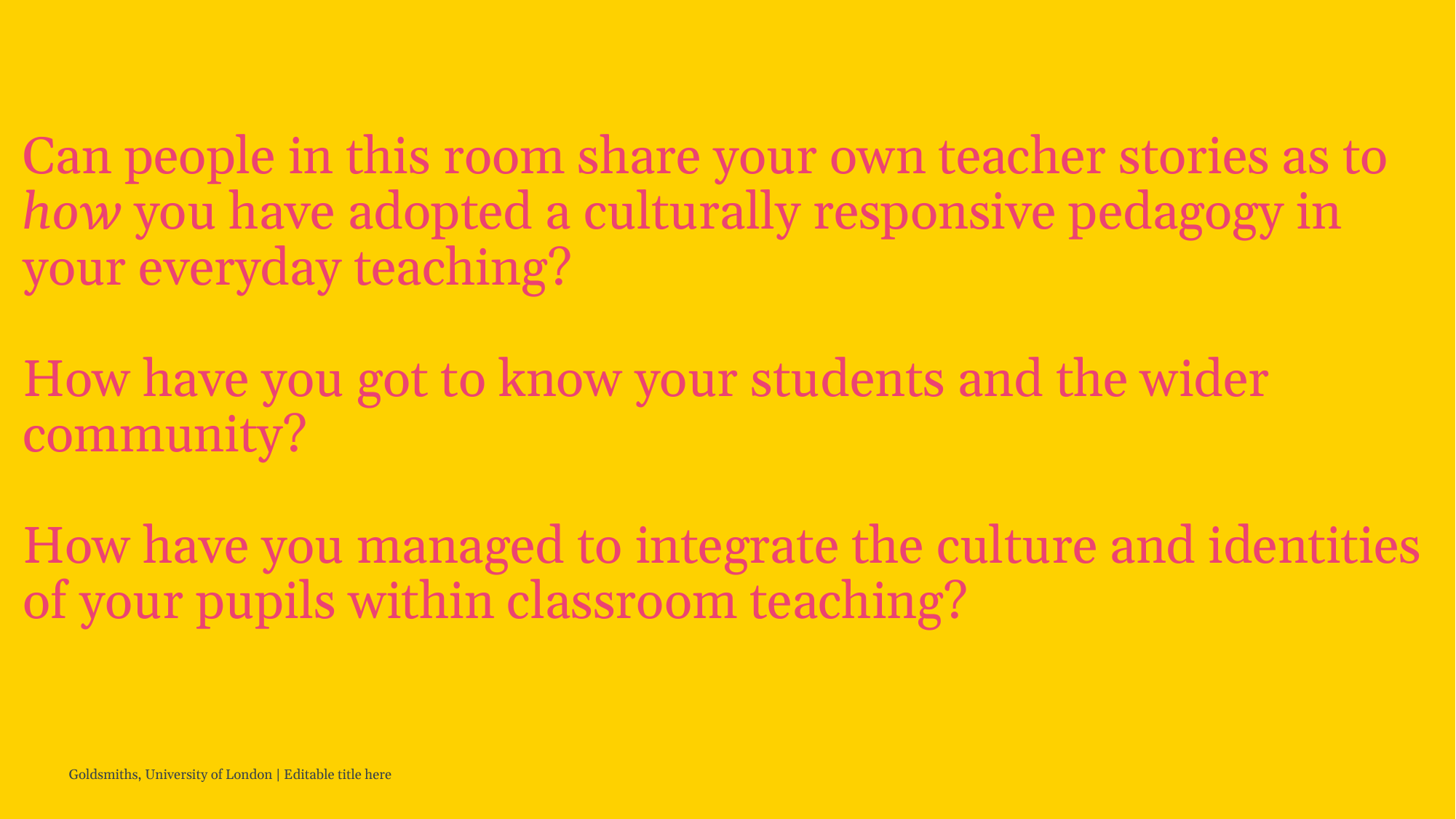

# Can people in this room share your own teacher stories as to how you have adopted a culturally responsive pedagogy in your everyday teaching? How have you got to know your students and the wider community? How have you managed to integrate the culture and identities of your pupils within classroom teaching?

Goldsmiths, University of London | Editable title here